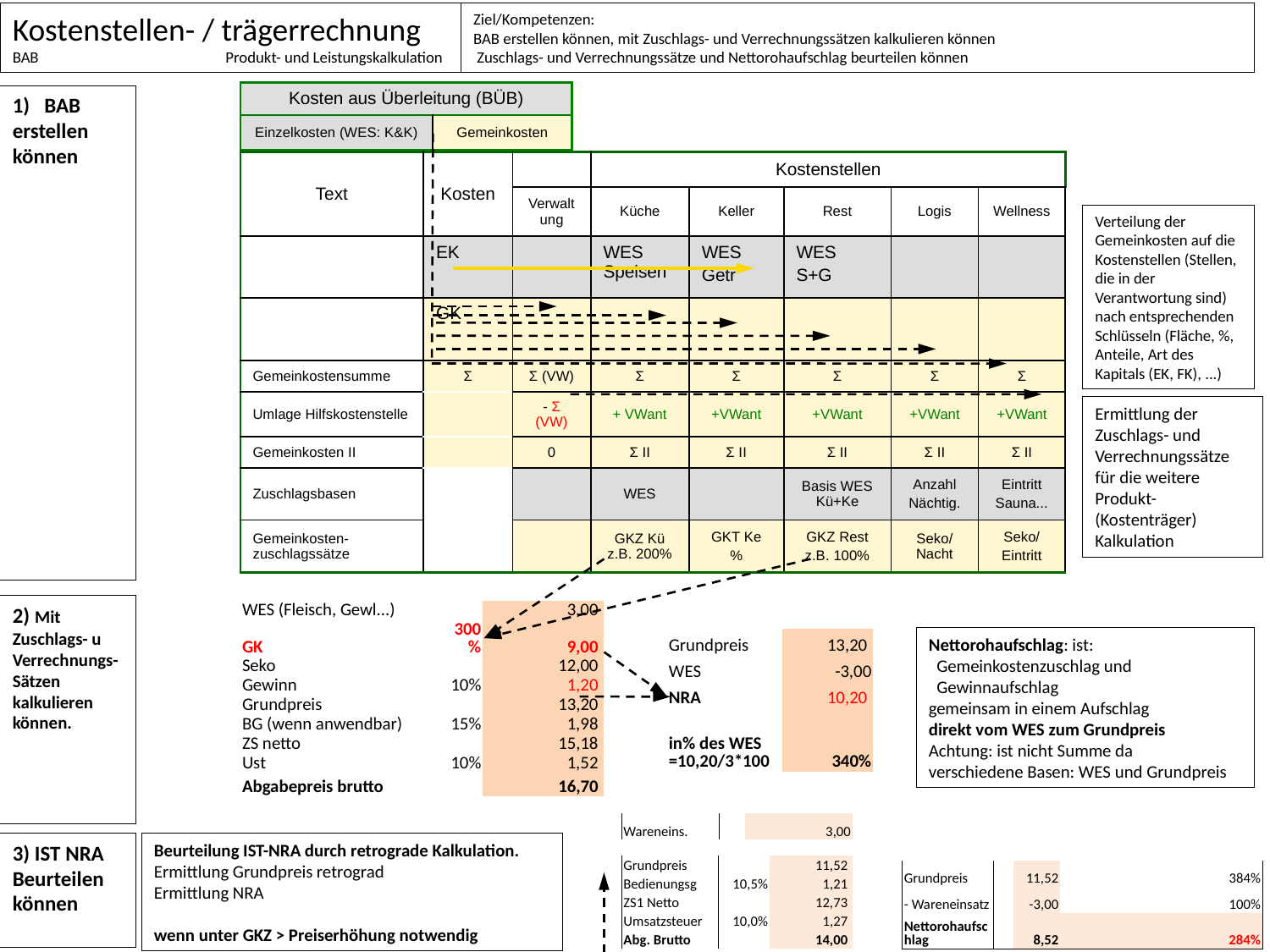

Kostenstellen- / trägerrechnung
BAB                                                    Produkt- und Leistungskalkulation
Ziel/Kompetenzen:
BAB erstellen können, mit Zuschlags- und Verrechnungssätzen kalkulieren können
 Zuschlags- und Verrechnungssätze und Nettorohaufschlag beurteilen können

| Kosten aus Überleitung (BÜB) |  |
| --- | --- |
| Einzelkosten (WES: K&K) | Gemeinkosten |
BAB
erstellen können

| Text | Kosten |  | Kostenstellen |  |  |  |  |
| --- | --- | --- | --- | --- | --- | --- | --- |
|  |  | Verwaltung | Küche | Keller | Rest | Logis | Wellness |
|  | EK |  | WES Speisen | WES Getr | WES S+G |  |  |
|  | GK |  |  |  |  |  |  |
| Gemeinkostensumme | Σ | Σ (VW) | Σ | Σ | Σ | Σ | Σ |
| Umlage Hilfskostenstelle |  | - Σ (VW) | + VWant | +VWant | +VWant | +VWant | +VWant |
| Gemeinkosten II |  | 0 | Σ II | Σ II | Σ II | Σ II | Σ II |
| Zuschlagsbasen |  |  | WES |  | Basis WES Kü+Ke | Anzahl Nächtig. | Eintritt Sauna... |
| Gemeinkosten-zuschlagssätze |  |  | GKZ Kü z.B. 200% | GKT Ke % | GKZ Rest z.B. 100% | Seko/Nacht | Seko/ Eintritt |

Verteilung der Gemeinkosten auf die Kostenstellen (Stellen, die in der Verantwortung sind) nach entsprechenden Schlüsseln (Fläche, %, Anteile, Art des Kapitals (EK, FK), ...)

Ermittlung der Zuschlags- und Verrechnungssätze für die weitere Produkt- (Kostenträger) Kalkulation

2) Mit
Zuschlags- u
Verrechnungs-
Sätzen kalkulieren können.

| WES (Fleisch, Gewl...) |  | 3,00 |
| --- | --- | --- |
| GK | 300% | 9,00 |
| Seko |  | 12,00 |
| Gewinn | 10% | 1,20 |
| Grundpreis |  | 13,20 |
| BG (wenn anwendbar) | 15% | 1,98 |
| ZS netto |  | 15,18 |
| Ust | 10% | 1,52 |
| Abgabepreis brutto |  | 16,70 |
Nettorohaufschlag: ist:
  Gemeinkostenzuschlag und
  Gewinnaufschlag
gemeinsam in einem Aufschlag
direkt vom WES zum Grundpreis
Achtung: ist nicht Summe da
verschiedene Basen: WES und Grundpreis
| Grundpreis | 13,20 |
| --- | --- |
| WES | -3,00 |
| NRA | 10,20 |
|  |  |
| in% des WES =10,20/3\*100 | 340% |

| Wareneins. |  | 3,00 |
| --- | --- | --- |
Beurteilung IST-NRA durch retrograde Kalkulation.
Ermittlung Grundpreis retrograd
Ermittlung NRA

wenn unter GKZ > Preiserhöhung notwendig
3) IST NRA
Beurteilen können

| Grundpreis |  | 11,52 |
| --- | --- | --- |
| Bedienungsg | 10,5% | 1,21 |
| ZS1 Netto |  | 12,73 |
| Umsatzsteuer | 10,0% | 1,27 |
| Abg. Brutto |  | 14,00 |
| Grundpreis |  | 11,52 | 384% |
| --- | --- | --- | --- |
| - Wareneinsatz |  | -3,00 | 100% |
| Nettorohaufschlag |  | 8,52 | 284% |